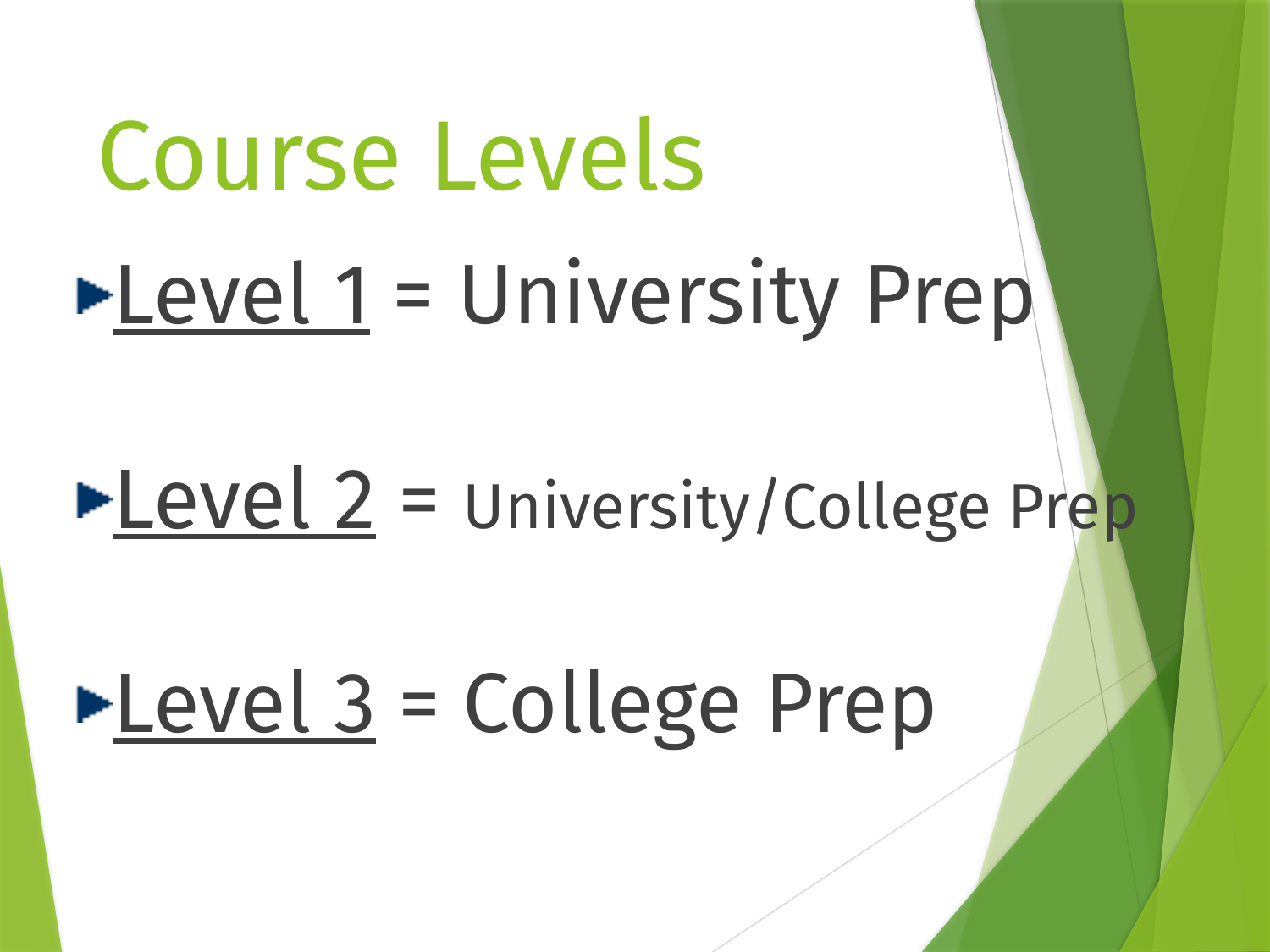

# Course Levels
Level 1 = University Prep

Level 2 = University/College Prep

Level 3 = College Prep